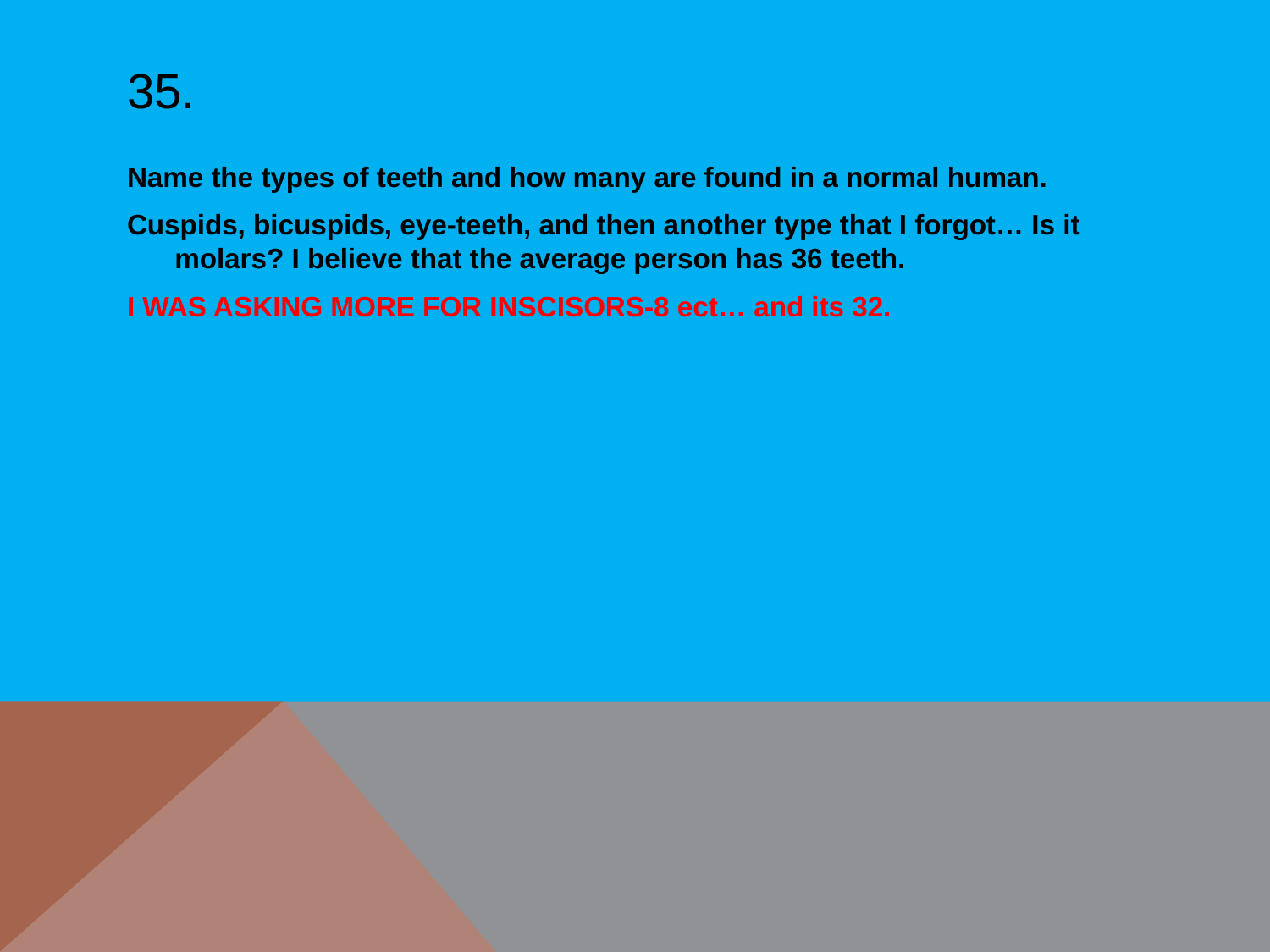

# 35.
Name the types of teeth and how many are found in a normal human.
Cuspids, bicuspids, eye-teeth, and then another type that I forgot… Is it molars? I believe that the average person has 36 teeth.
I WAS ASKING MORE FOR INSCISORS-8 ect… and its 32.